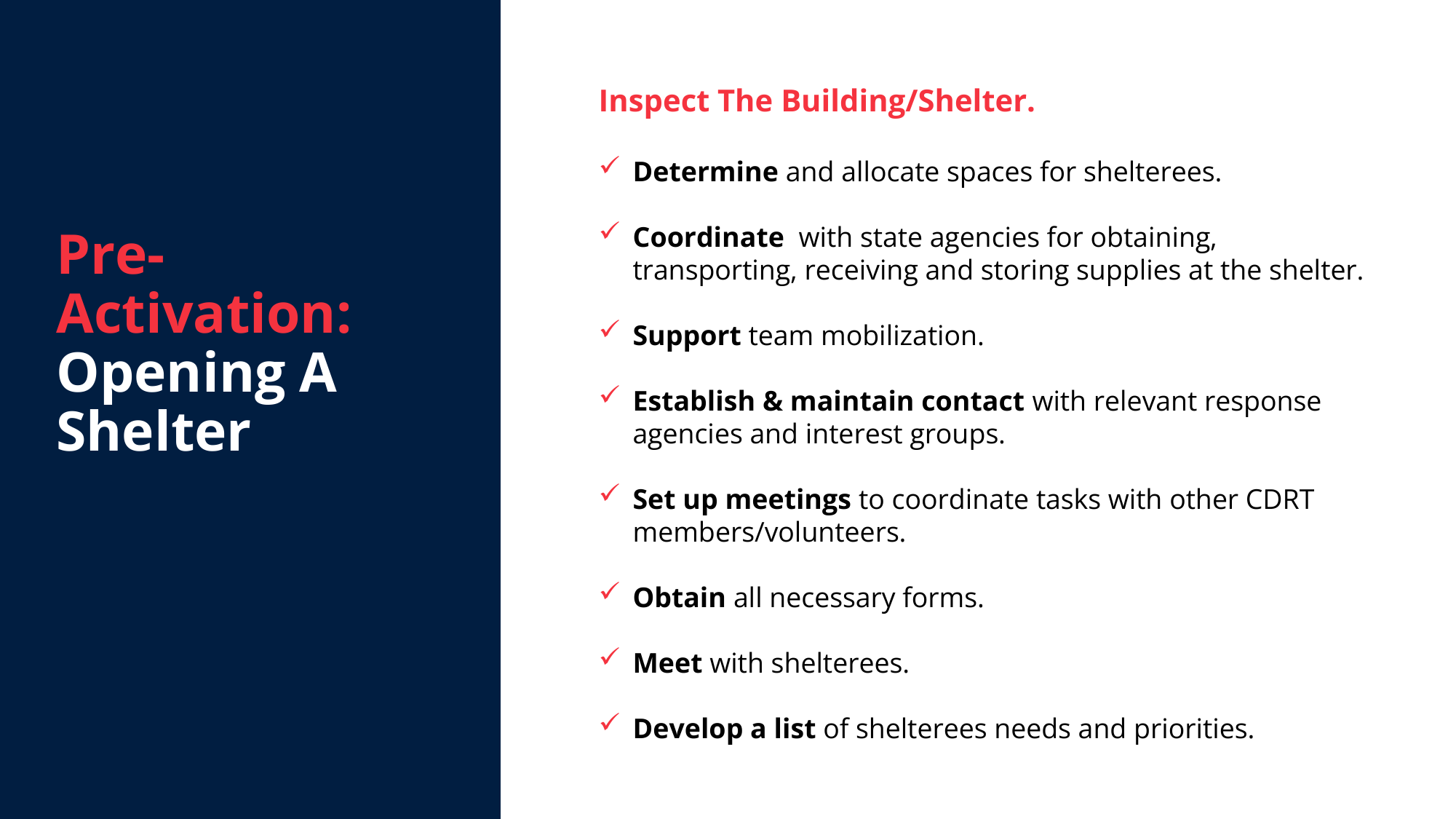

Pre-Activation:
Opening A Shelter
Inspect The Building/Shelter.

Determine and allocate spaces for shelterees.

Coordinate  with state agencies for obtaining,  transporting, receiving and storing supplies at the shelter.

Support team mobilization.

Establish & maintain contact with relevant response agencies and interest groups.

Set up meetings to coordinate tasks with other CDRT members/volunteers.

Obtain all necessary forms.

Meet with shelterees.

Develop a list of shelterees needs and priorities.